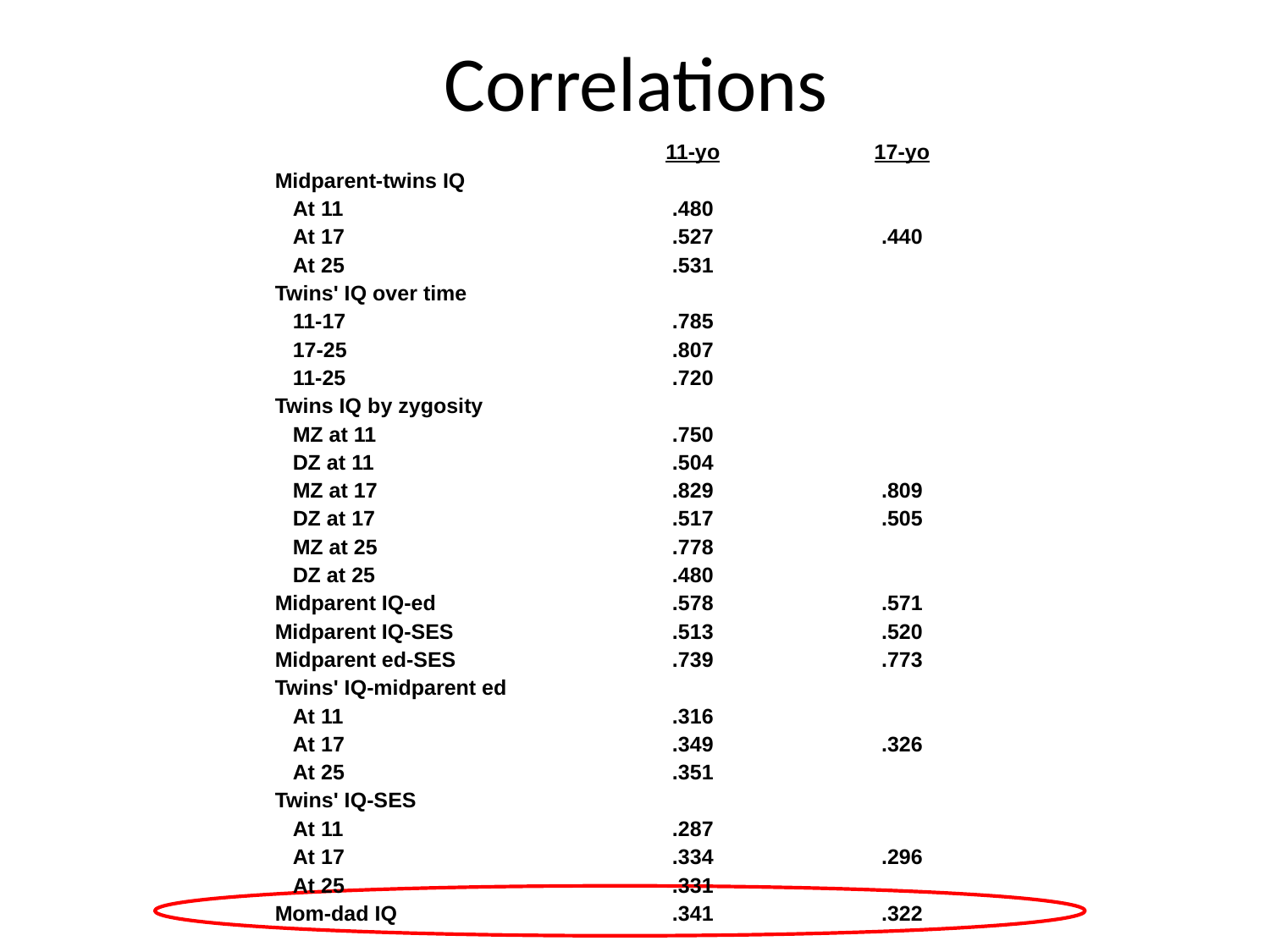

# Correlations
|  | 11-yo |  | 17-yo |
| --- | --- | --- | --- |
| Midparent-twins IQ |  |  |  |
| At 11 | .480 |  |  |
| At 17 | .527 |  | .440 |
| At 25 | .531 |  |  |
| Twins' IQ over time |  |  |  |
| 11-17 | .785 |  |  |
| 17-25 | .807 |  |  |
| 11-25 | .720 |  |  |
| Twins IQ by zygosity |  |  |  |
| MZ at 11 | .750 |  |  |
| DZ at 11 | .504 |  |  |
| MZ at 17 | .829 |  | .809 |
| DZ at 17 | .517 |  | .505 |
| MZ at 25 | .778 |  |  |
| DZ at 25 | .480 |  |  |
| Midparent IQ-ed | .578 |  | .571 |
| Midparent IQ-SES | .513 |  | .520 |
| Midparent ed-SES | .739 |  | .773 |
| Twins' IQ-midparent ed |  |  |  |
| At 11 | .316 |  |  |
| At 17 | .349 |  | .326 |
| At 25 | .351 |  |  |
| Twins' IQ-SES |  |  |  |
| At 11 | .287 |  |  |
| At 17 | .334 |  | .296 |
| At 25 | .331 |  |  |
| Mom-dad IQ | .341 |  | .322 |